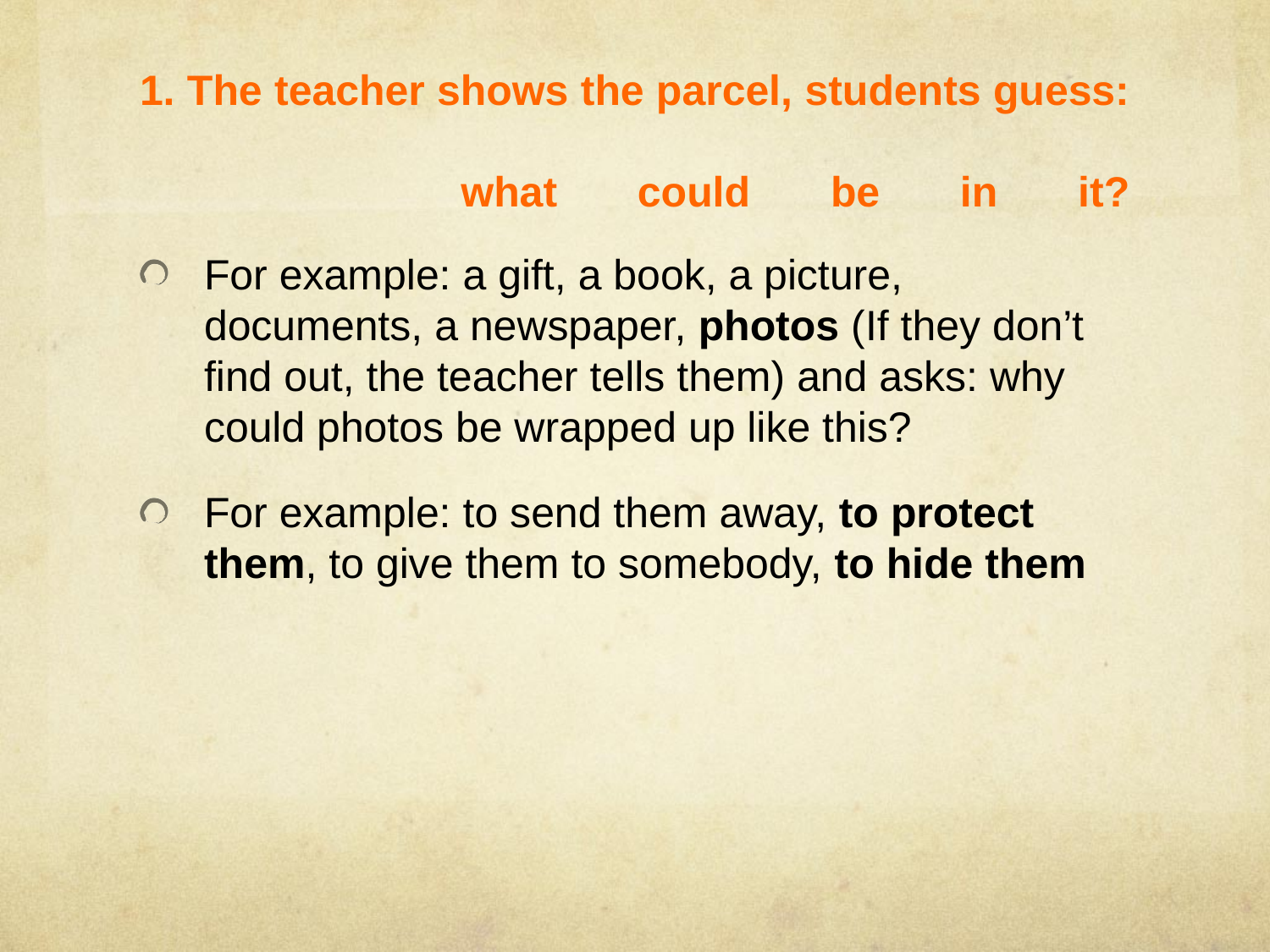

# 1. The teacher shows the parcel, students guess: what could be in it?
For example: a gift, a book, a picture, documents, a newspaper, photos (If they don’t find out, the teacher tells them) and asks: why could photos be wrapped up like this?
For example: to send them away, to protect them, to give them to somebody, to hide them